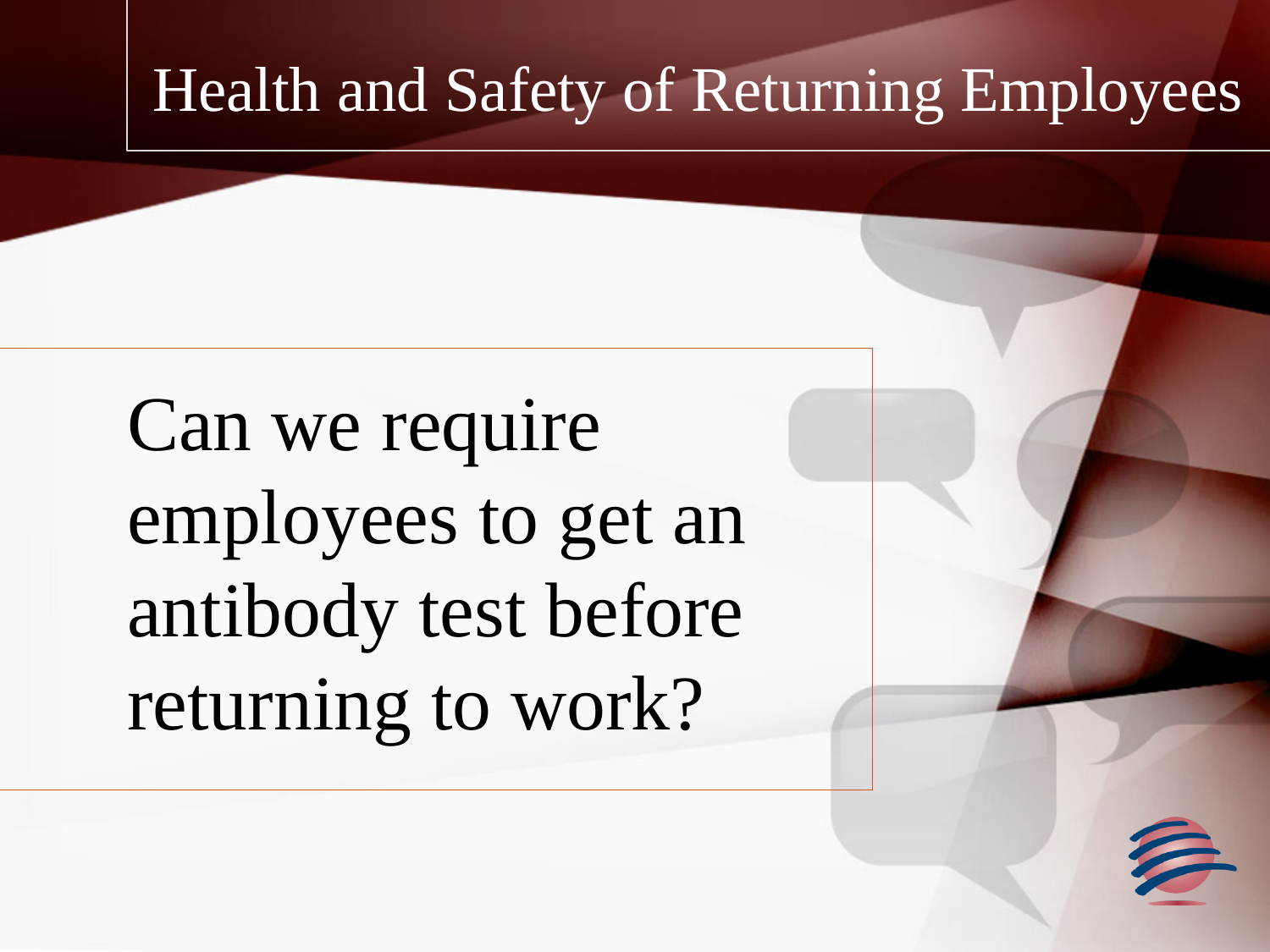

# Health and Safety of Returning Employees

Can we require employees to get an antibody test before returning to work?